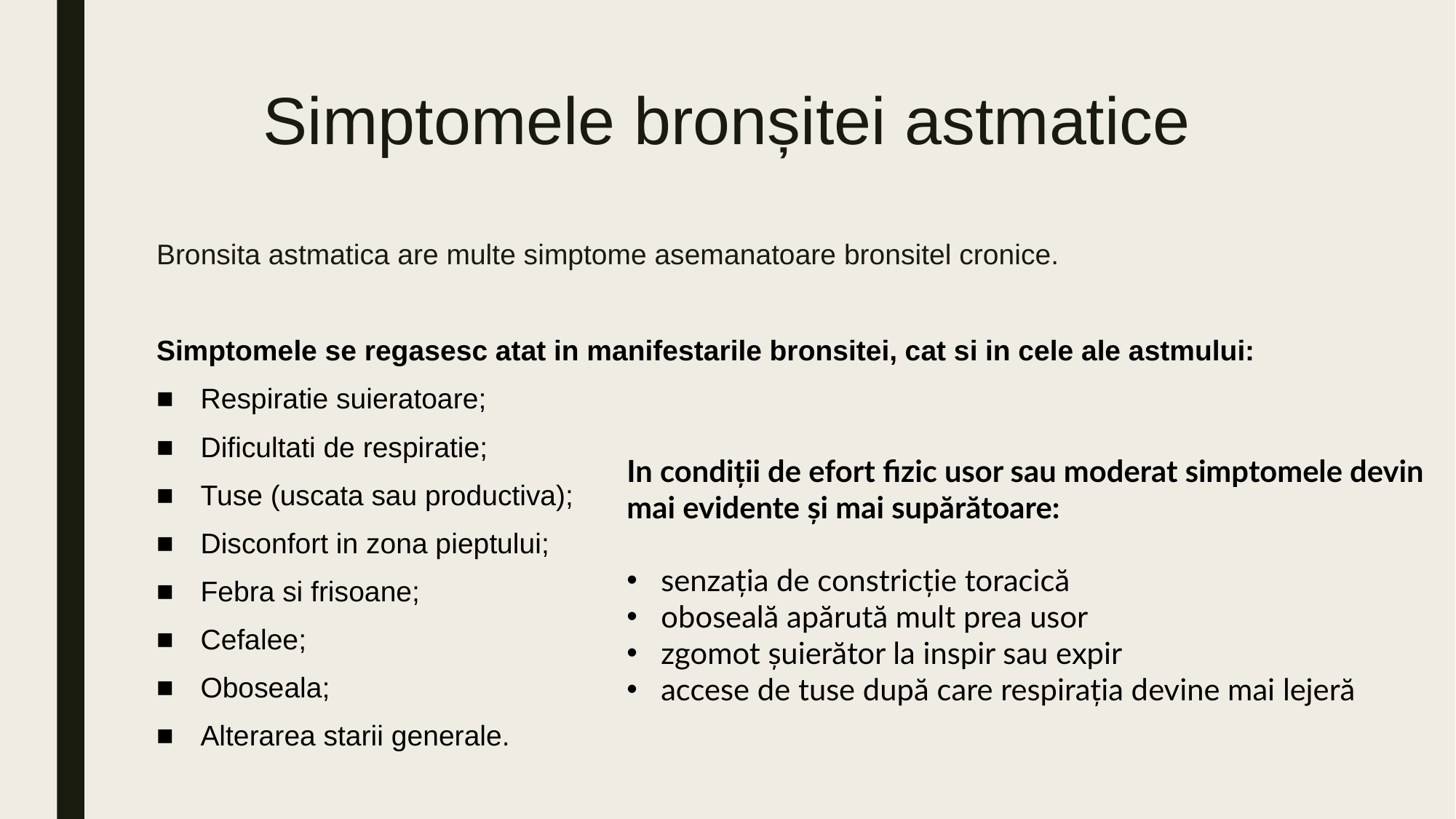

# Simptomele bronșitei astmatice
Bronsita astmatica are multe simptome asemanatoare bronsitel cronice.

Simptomele se regasesc atat in manifestarile bronsitei, cat si in cele ale astmului:
Respiratie suieratoare;
Dificultati de respiratie;
Tuse (uscata sau productiva);
Disconfort in zona pieptului;
Febra si frisoane;
Cefalee;
Oboseala;
Alterarea starii generale.

In condiții de efort fizic usor sau moderat simptomele devin mai evidente și mai supărătoare:

senzația de constricție toracică
oboseală apărută mult prea usor
zgomot șuierător la inspir sau expir
accese de tuse după care respirația devine mai lejeră